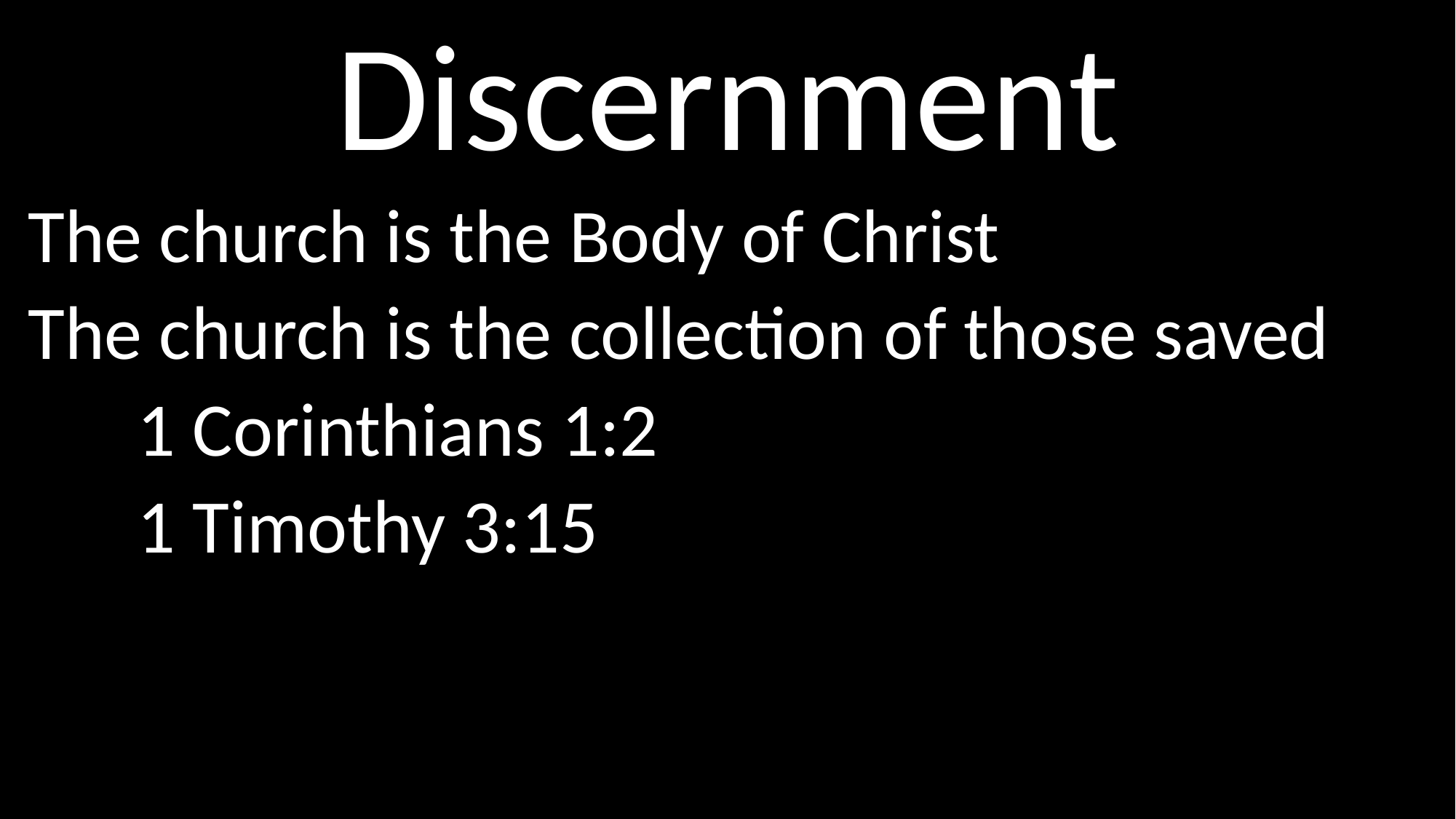

# Discernment
The church is the Body of Christ
The church is the collection of those saved
	1 Corinthians 1:2
	1 Timothy 3:15